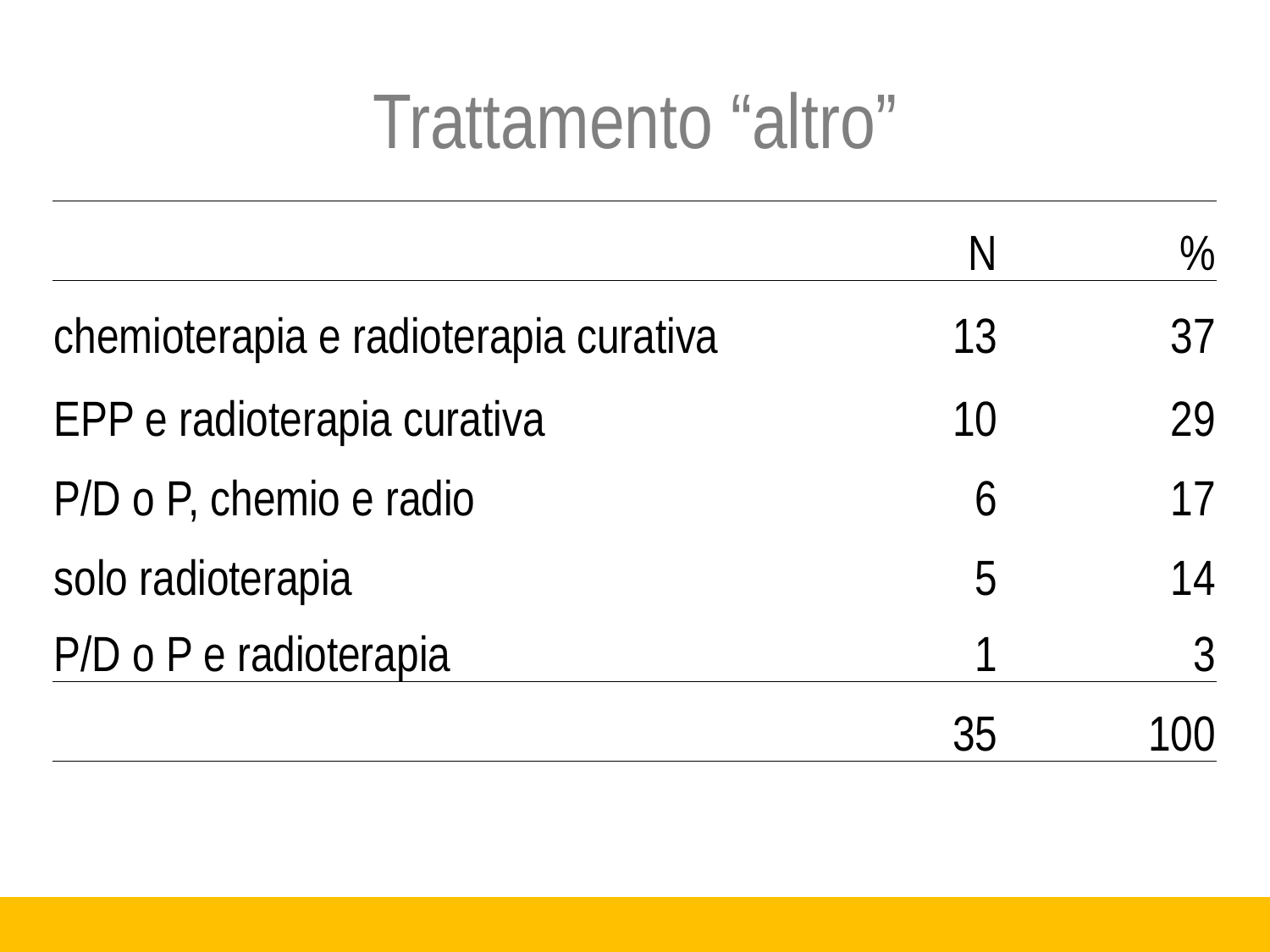

# Trattamento “altro”
|  | N | % |
| --- | --- | --- |
| chemioterapia e radioterapia curativa | 13 | 37 |
| EPP e radioterapia curativa | 10 | 29 |
| P/D o P, chemio e radio | 6 | 17 |
| solo radioterapia | 5 | 14 |
| P/D o P e radioterapia | 1 | 3 |
|  | 35 | 100 |